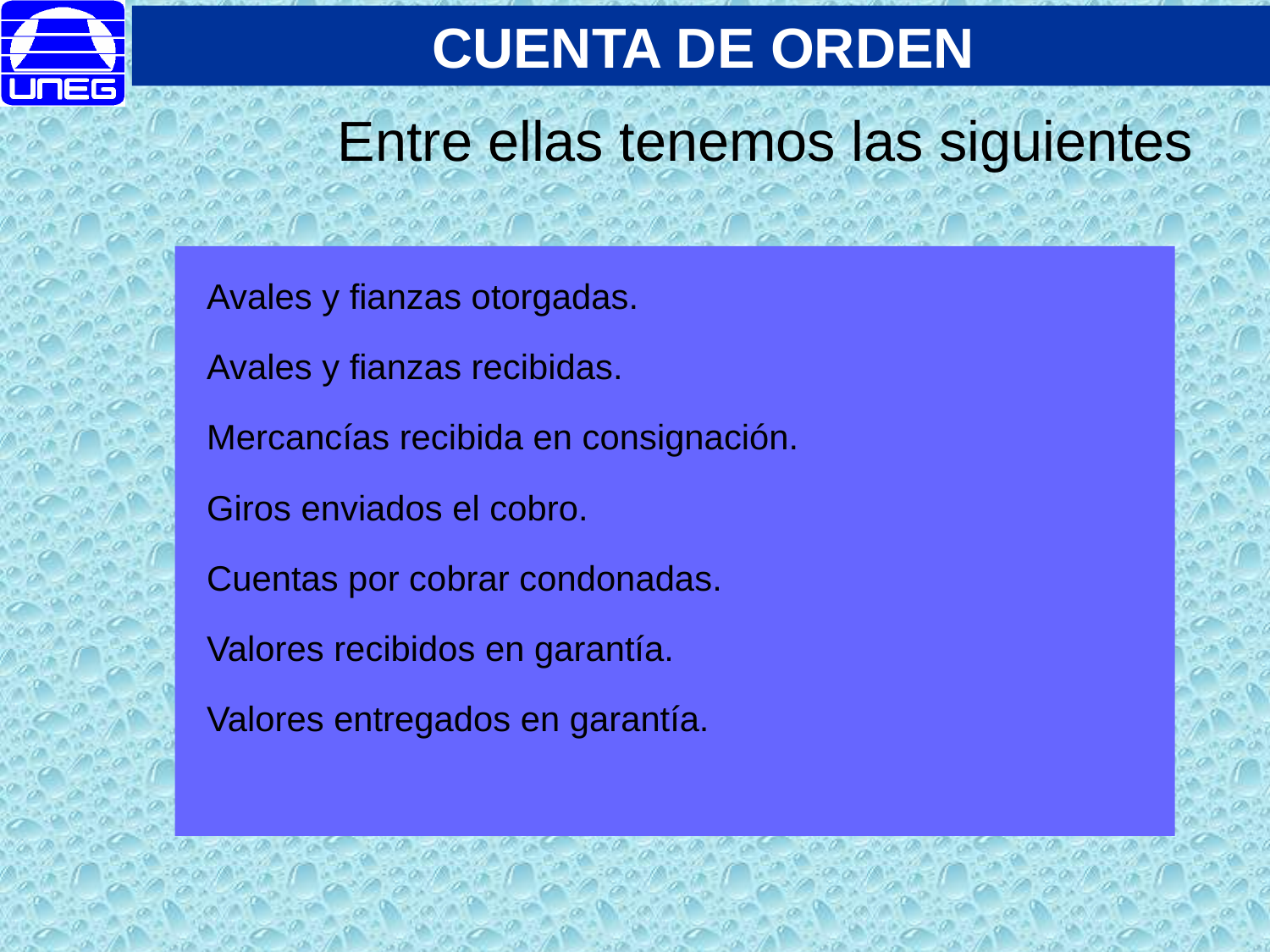

CUENTA DE ORDEN
Entre ellas tenemos las siguientes
  Avales y fianzas otorgadas.
  Avales y fianzas recibidas.
  Mercancías recibida en consignación.
  Giros enviados el cobro.
  Cuentas por cobrar condonadas.
  Valores recibidos en garantía.
  Valores entregados en garantía.